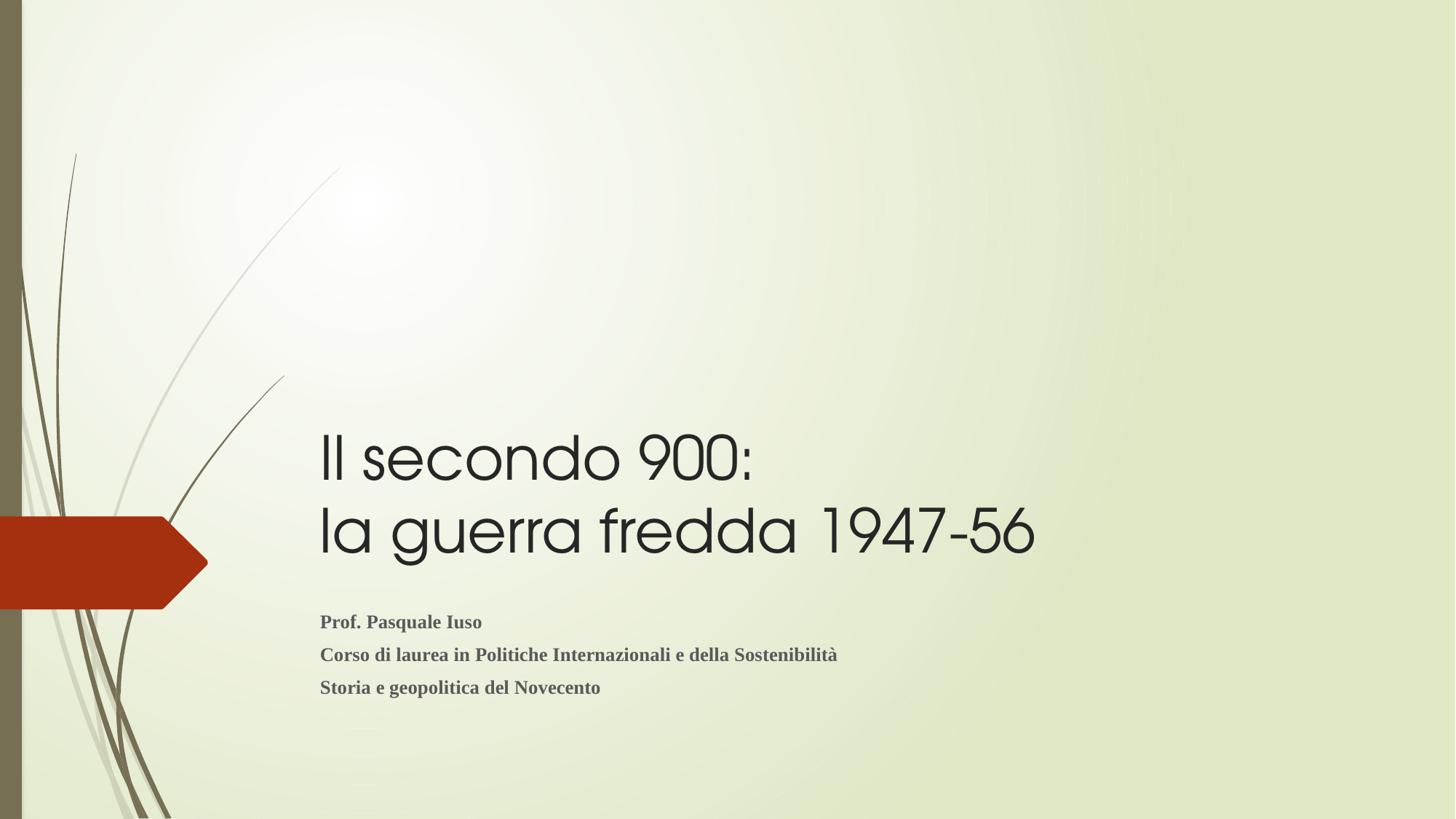

# Il secondo 900: la guerra fredda 1947-56

Prof. Pasquale Iuso
Corso di laurea in Politiche Internazionali e della Sostenibilità
Storia e geopolitica del Novecento